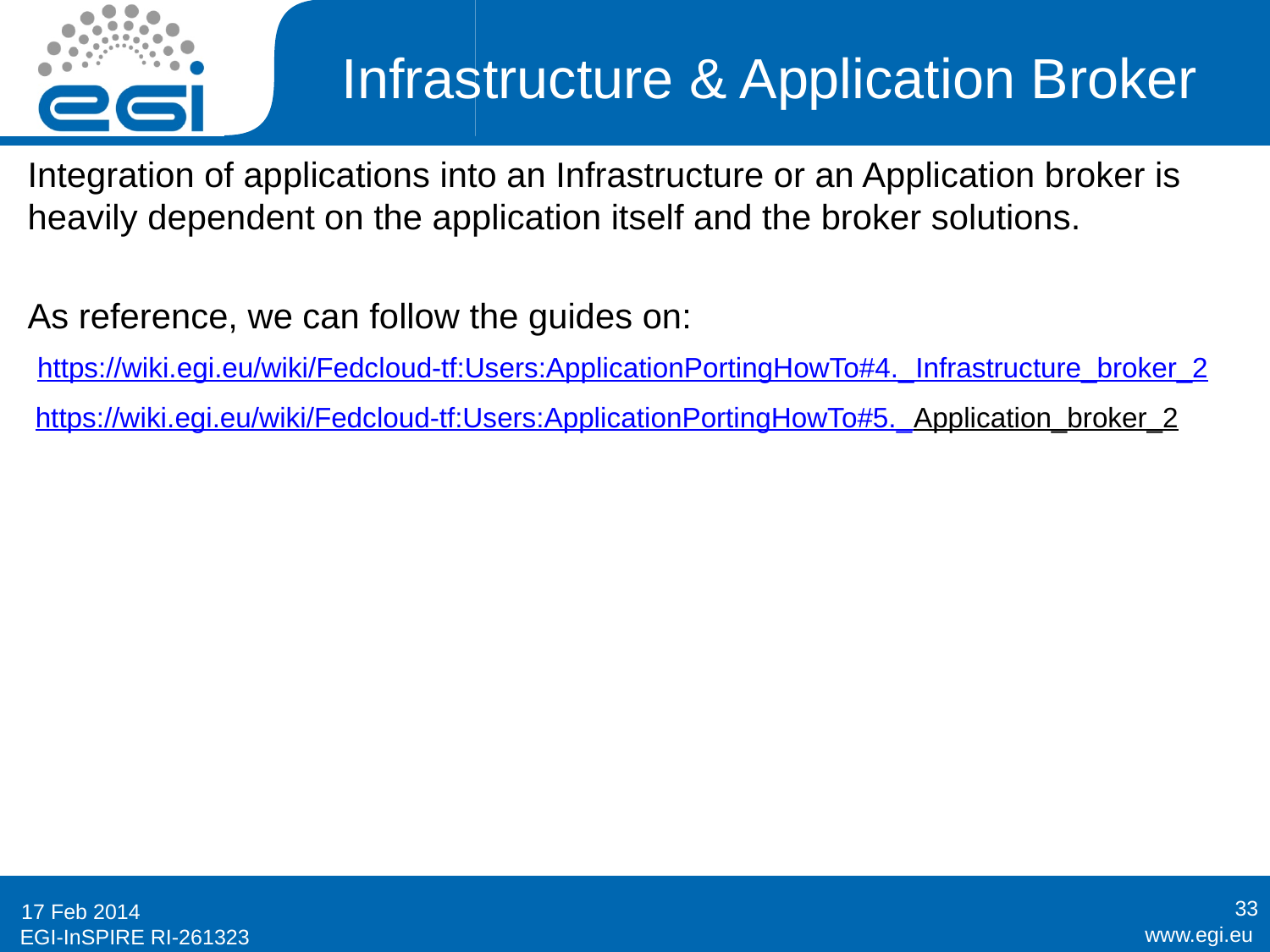

# Infrastructure & Application Broker
Integration of applications into an Infrastructure or an Application broker is heavily dependent on the application itself and the broker solutions.

As reference, we can follow the guides on:
 https://wiki.egi.eu/wiki/Fedcloud-tf:Users:ApplicationPortingHowTo#4._Infrastructure_broker_2
 https://wiki.egi.eu/wiki/Fedcloud-tf:Users:ApplicationPortingHowTo#5._Application_broker_2

33
17 Feb 2014